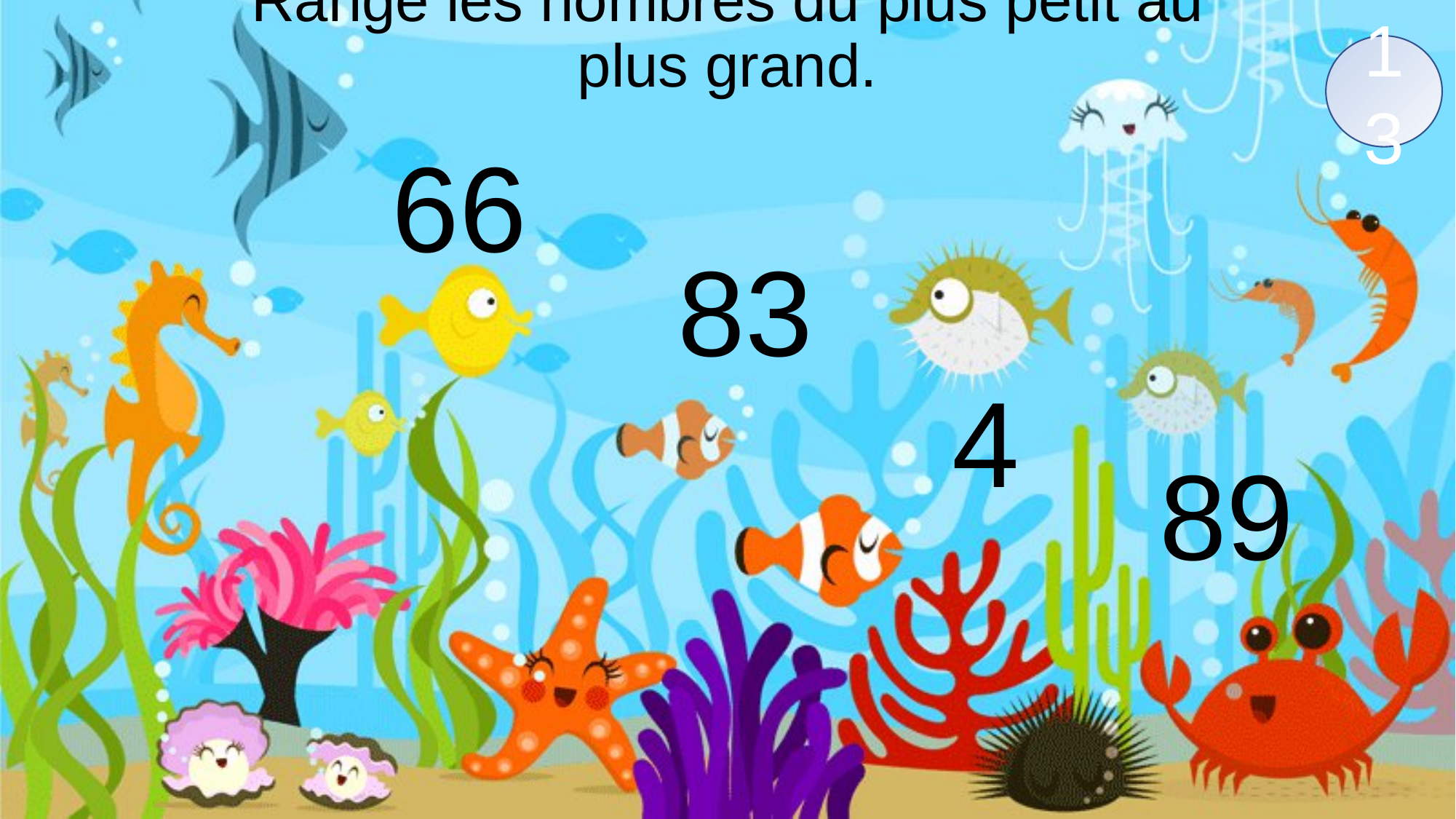

# Range les nombres du plus petit au plus grand.
13
66
83
4
89